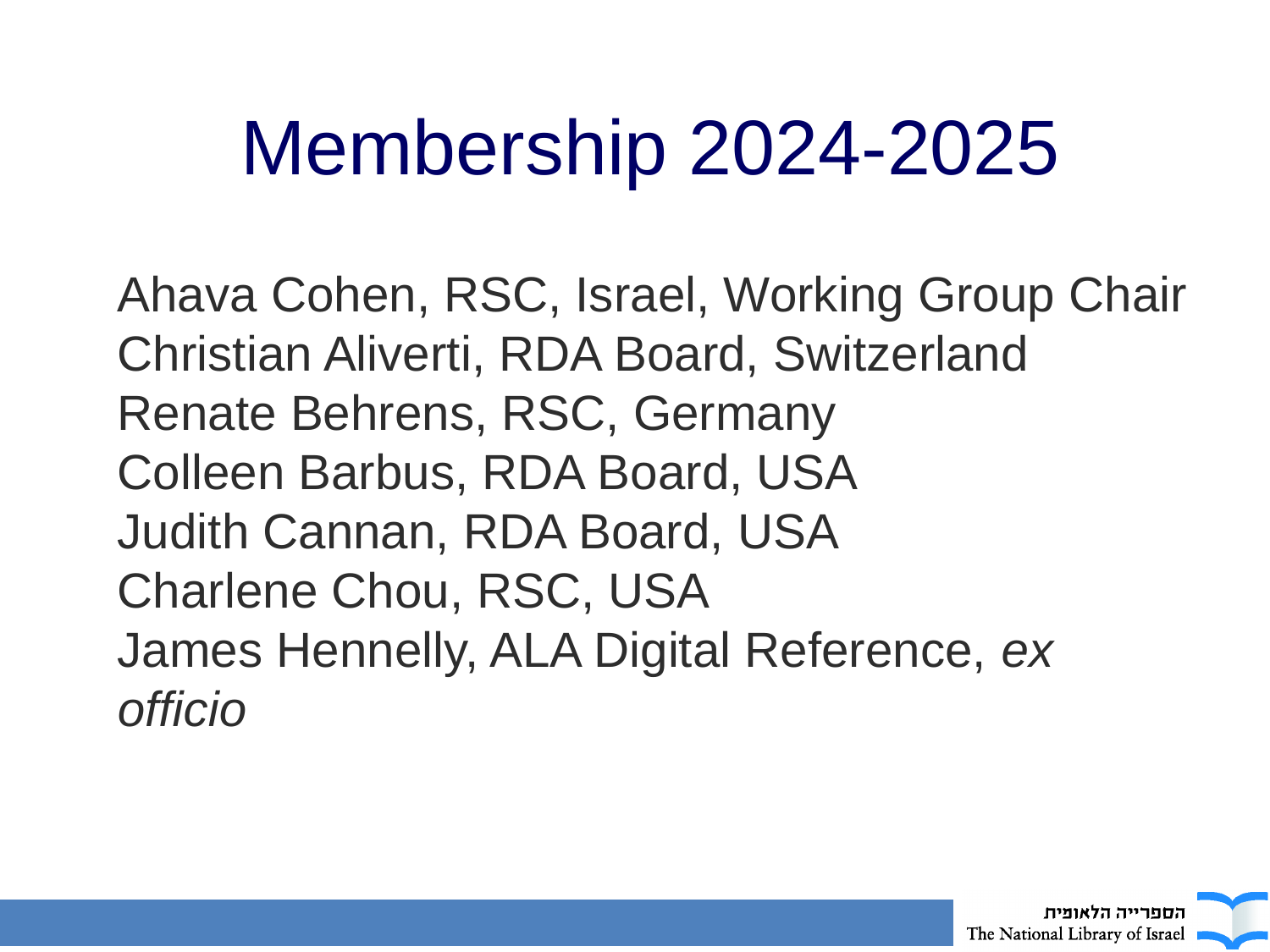

Membership 2024-2025
Ahava Cohen, RSC, Israel, Working Group Chair
Christian Aliverti, RDA Board, Switzerland
Renate Behrens, RSC, Germany
Colleen Barbus, RDA Board, USA
Judith Cannan, RDA Board, USA
Charlene Chou, RSC, USA
James Hennelly, ALA Digital Reference, ex officio